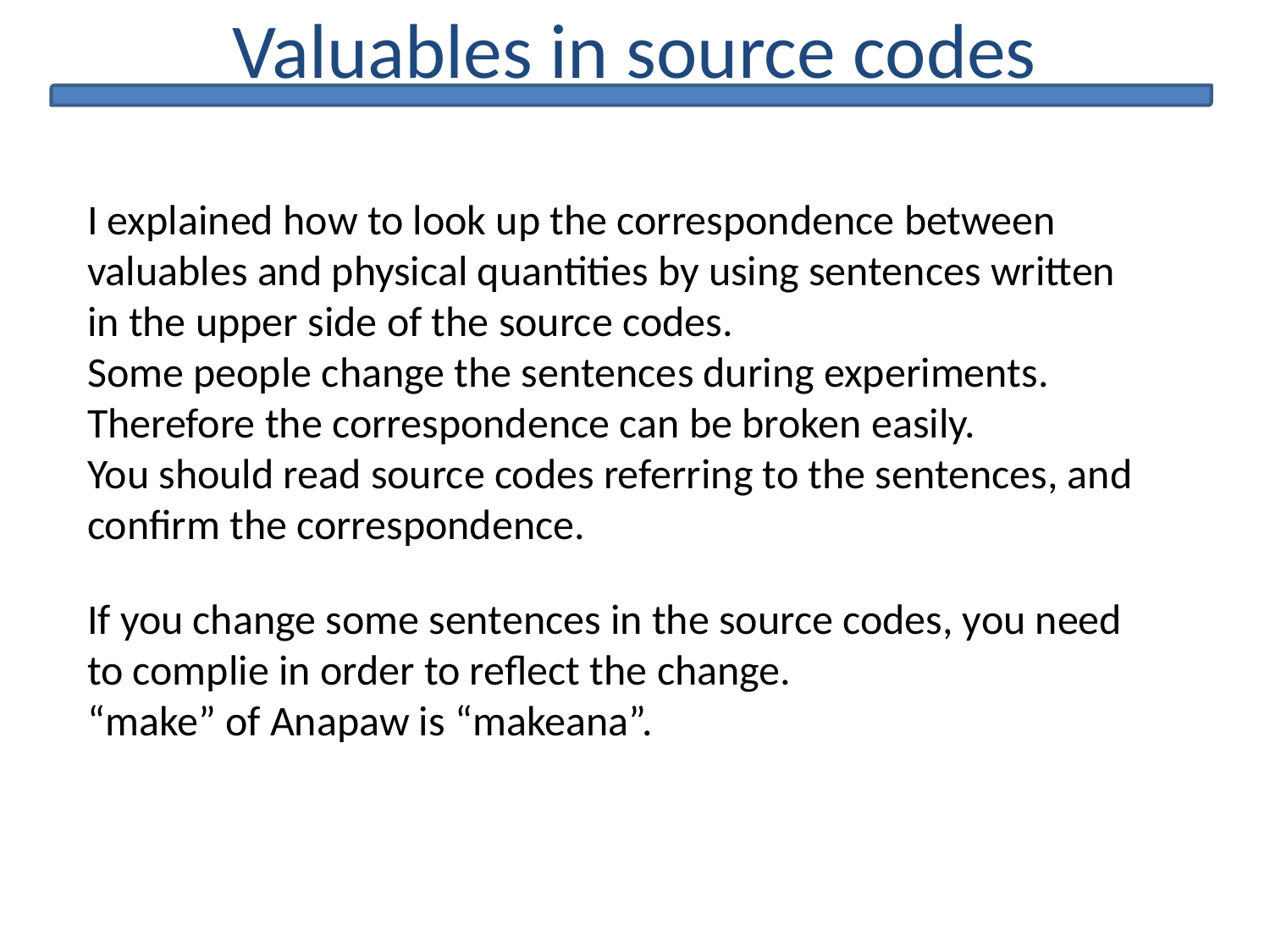

Valuables in source codes

I explained how to look up the correspondence between valuables and physical quantities by using sentences written in the upper side of the source codes.
Some people change the sentences during experiments. Therefore the correspondence can be broken easily.
You should read source codes referring to the sentences, and confirm the correspondence.
If you change some sentences in the source codes, you need to complie in order to reflect the change.
“make” of Anapaw is “makeana”.